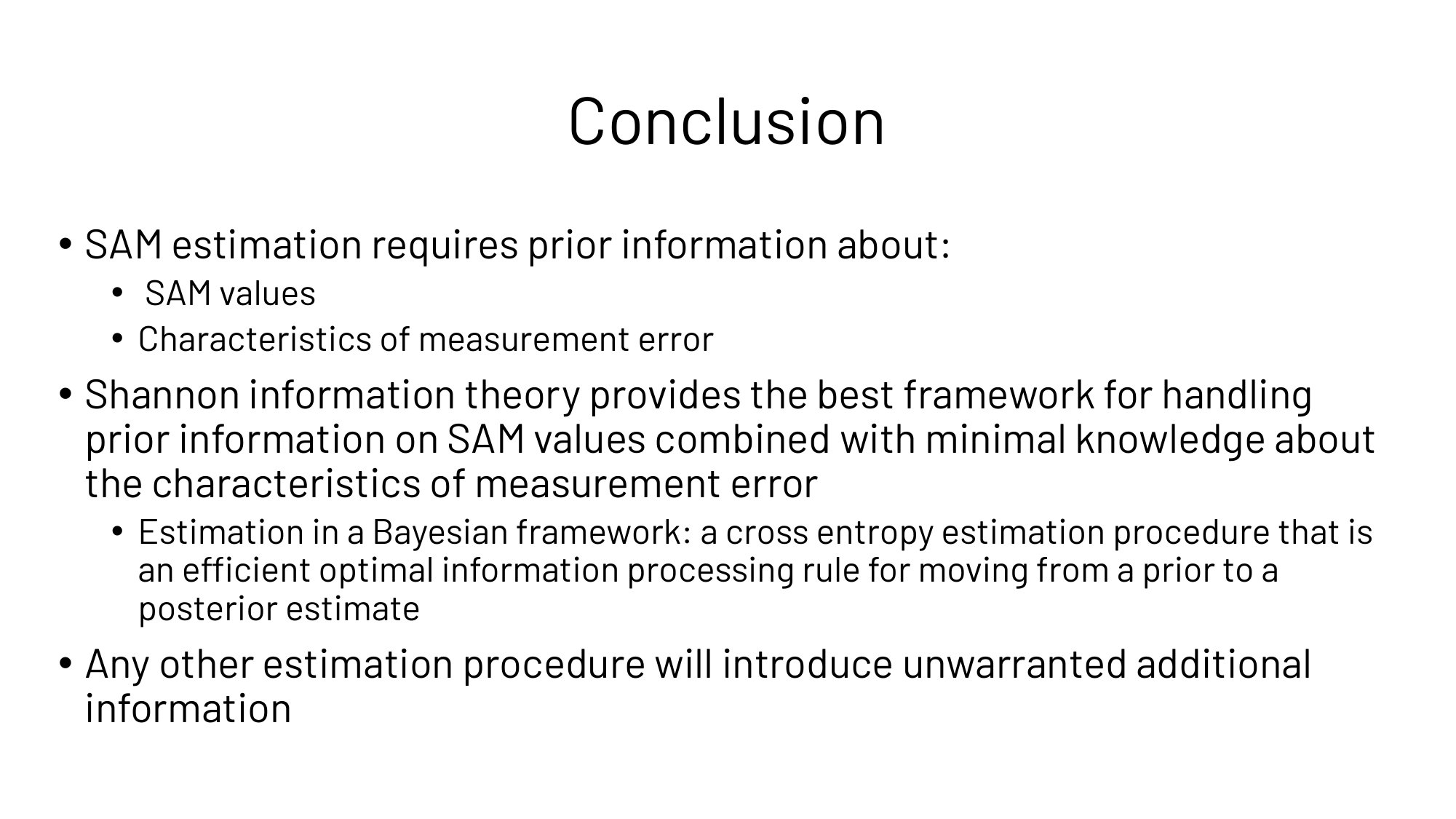

# Conclusion
SAM estimation requires prior information about:
 SAM values
Characteristics of measurement error
Shannon information theory provides the best framework for handling prior information on SAM values combined with minimal knowledge about the characteristics of measurement error
Estimation in a Bayesian framework: a cross entropy estimation procedure that is an efficient optimal information processing rule for moving from a prior to a posterior estimate
Any other estimation procedure will introduce unwarranted additional information